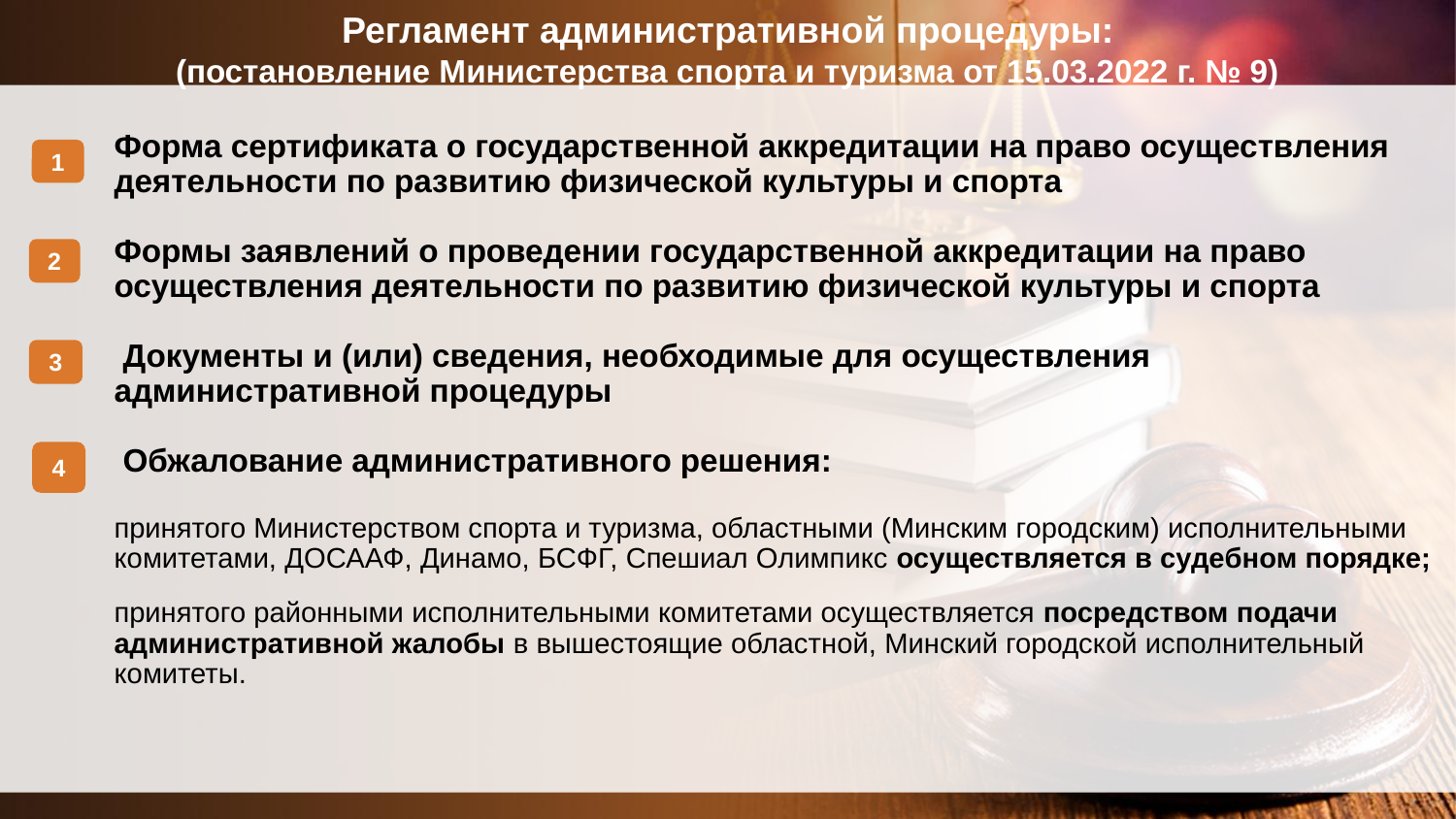

Регламент административной процедуры:
(постановление Министерства спорта и туризма от 15.03.2022 г. № 9)
# Форма сертификата о государственной аккредитации на право осуществления деятельности по развитию физической культуры и спорта Формы заявлений о проведении государственной аккредитации на право осуществления деятельности по развитию физической культуры и спорта Документы и (или) сведения, необходимые для осуществления административной процедуры Обжалование административного решения: принятого Министерством спорта и туризма, областными (Минским городским) исполнительными комитетами, ДОСААФ, Динамо, БСФГ, Спешиал Олимпикс осуществляется в судебном порядке; принятого районными исполнительными комитетами осуществляется посредством подачи административной жалобы в вышестоящие областной, Минский городской исполнительный комитеты.
1
2
3
4